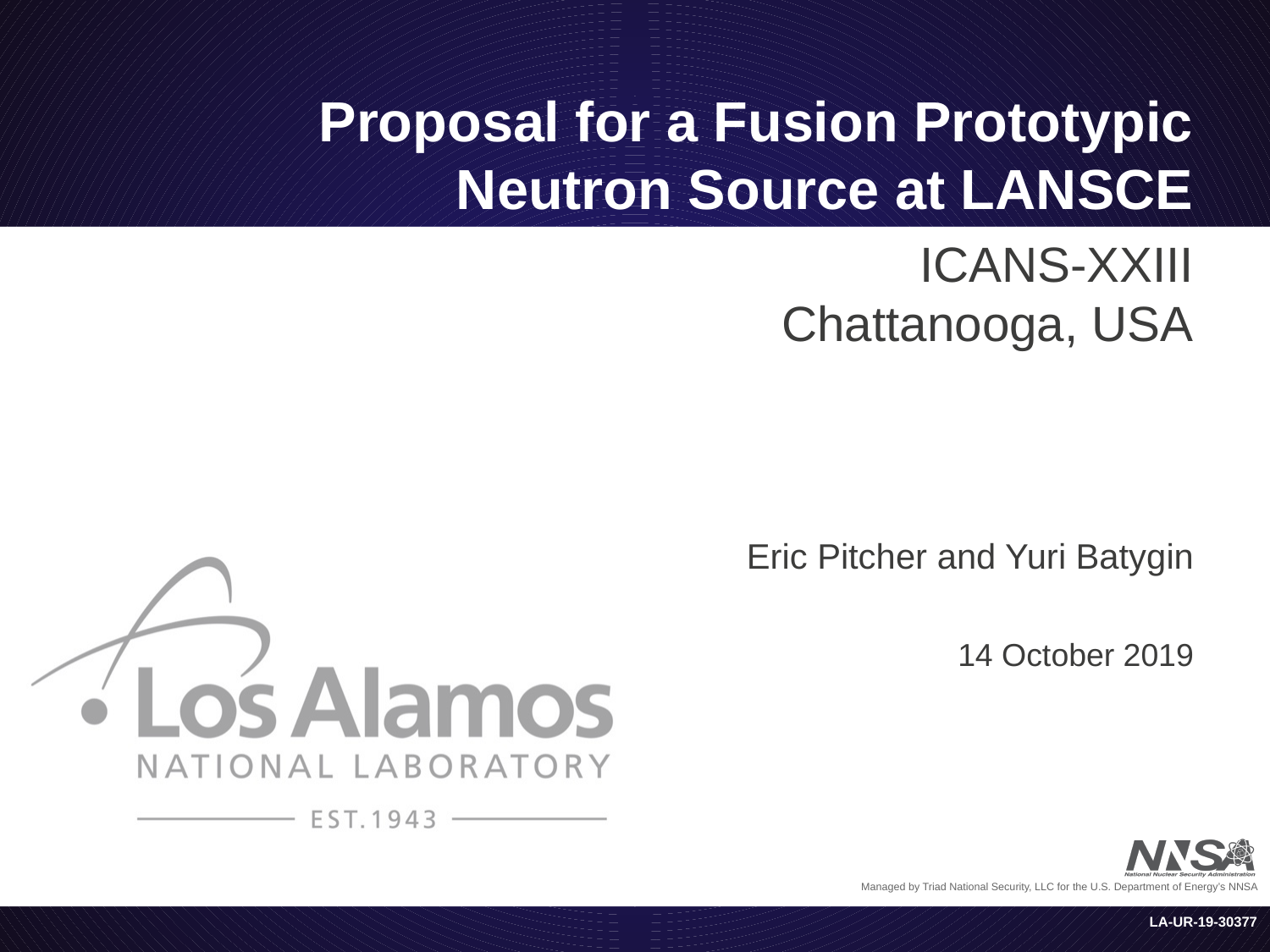

# Proposal for a Fusion Prototypic Neutron Source at LANSCE
ICANS-XXIII
Chattanooga, USA
Eric Pitcher and Yuri Batygin
14 October 2019
LA-UR-19-30377